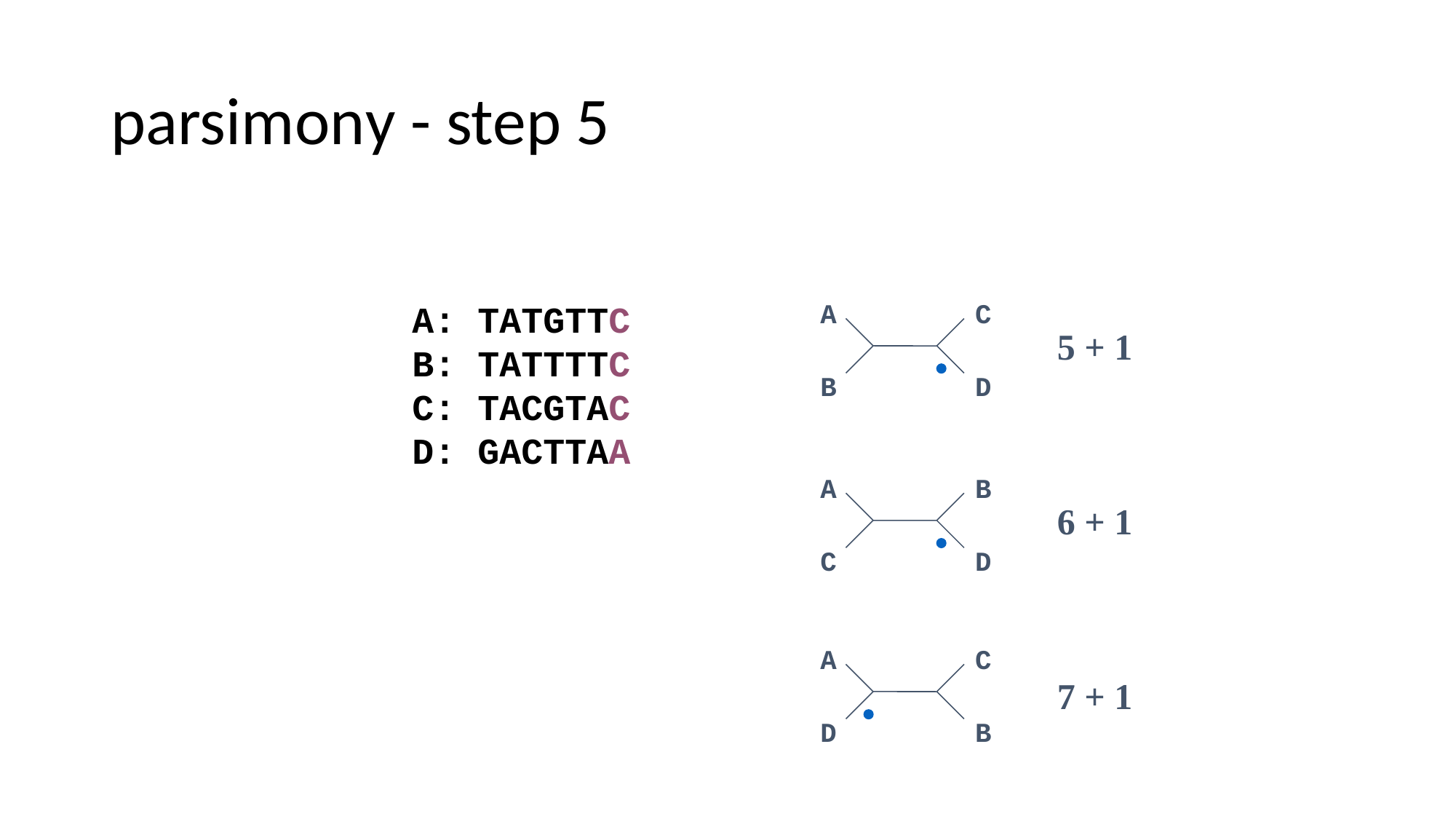

# parsimony - step 5
A: TATGTTC
B: TATTTTC
C: TACGTAC
D: GACTTAA
A
C

5 + 1

6 + 1

7 + 1

B

D
A
B

C

D
A
C

D

B